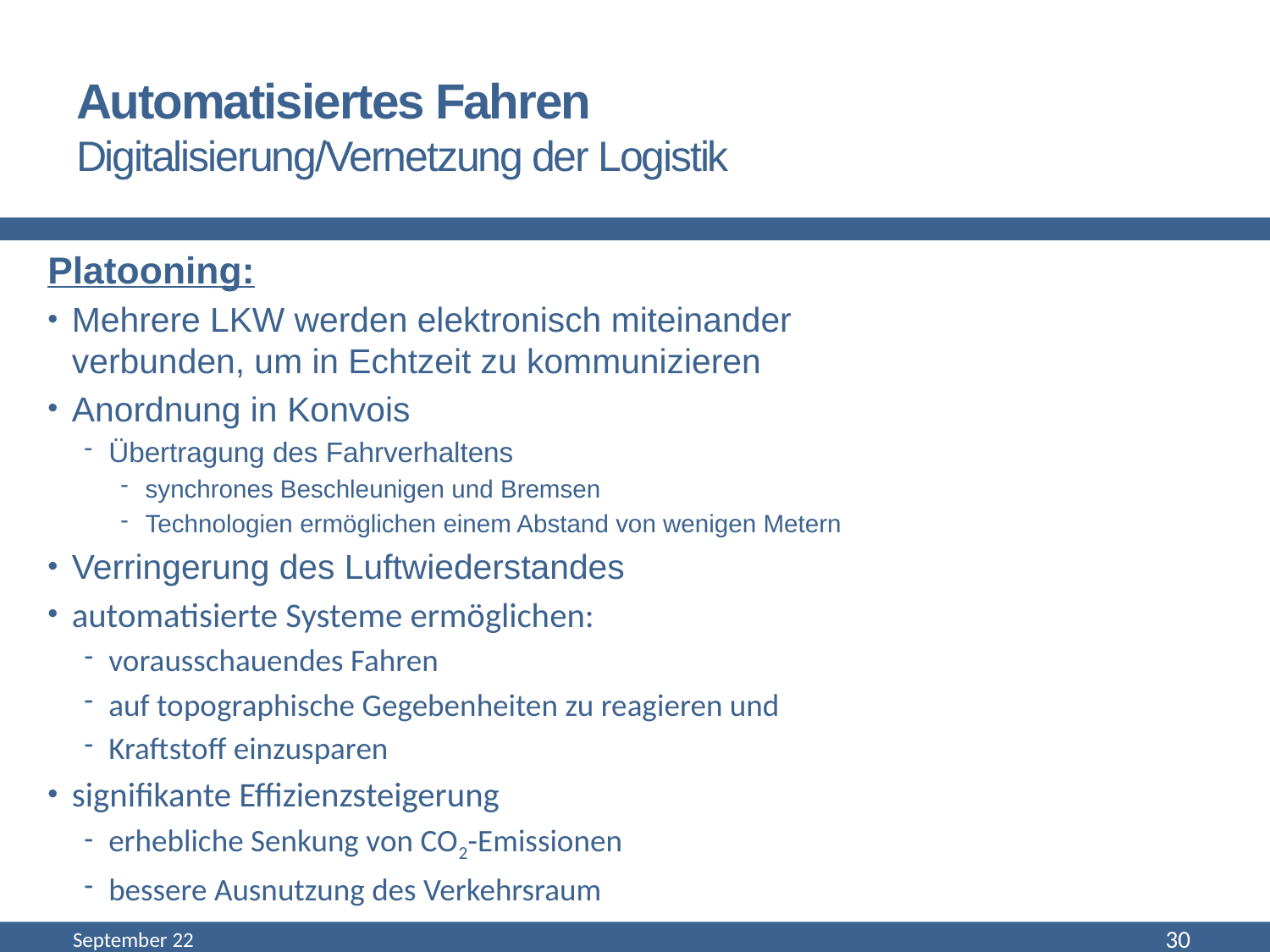

# Automatisiertes Fahren Digitalisierung/Vernetzung der Logistik
Platooning:
Mehrere LKW werden elektronisch miteinander verbunden, um in Echtzeit zu kommunizieren
Anordnung in Konvois
Übertragung des Fahrverhaltens
synchrones Beschleunigen und Bremsen
Technologien ermöglichen einem Abstand von wenigen Metern
Verringerung des Luftwiederstandes
automatisierte Systeme ermöglichen:
vorausschauendes Fahren
auf topographische Gegebenheiten zu reagieren und
Kraftstoff einzusparen
signifikante Effizienzsteigerung
erhebliche Senkung von CO2-Emissionen
bessere Ausnutzung des Verkehrsraum

September 22
30